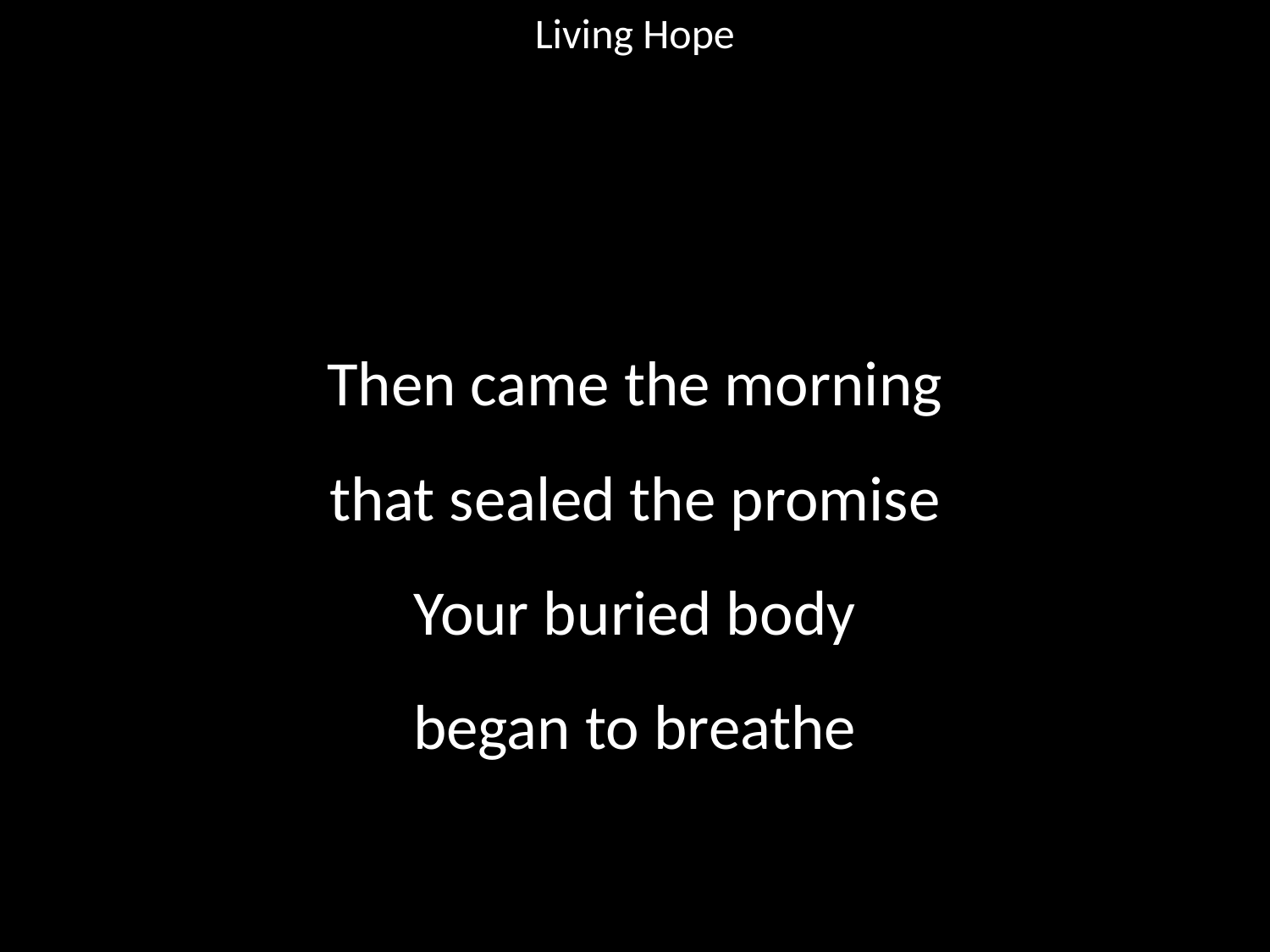

Living Hope
#
Then came the morning
that sealed the promise
Your buried body
began to breathe